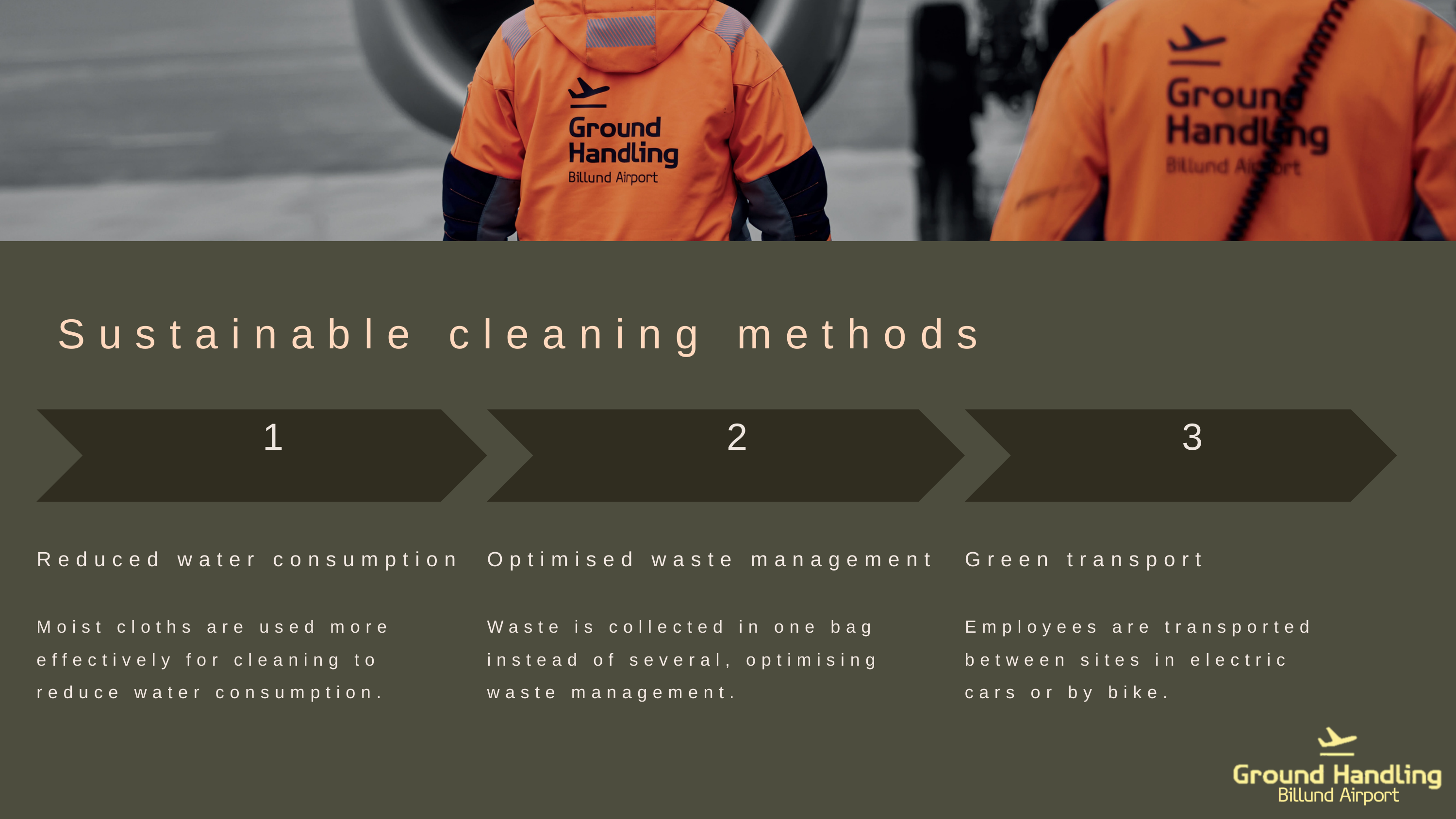

Sustainable cleaning methods

1

2

3
Reduced water consumption

Moist cloths are used more effectively for cleaning to reduce water consumption.
Optimised waste management

Waste is collected in one bag instead of several, optimising waste management.
Green transport

Employees are transported between sites in electric cars or by bike.